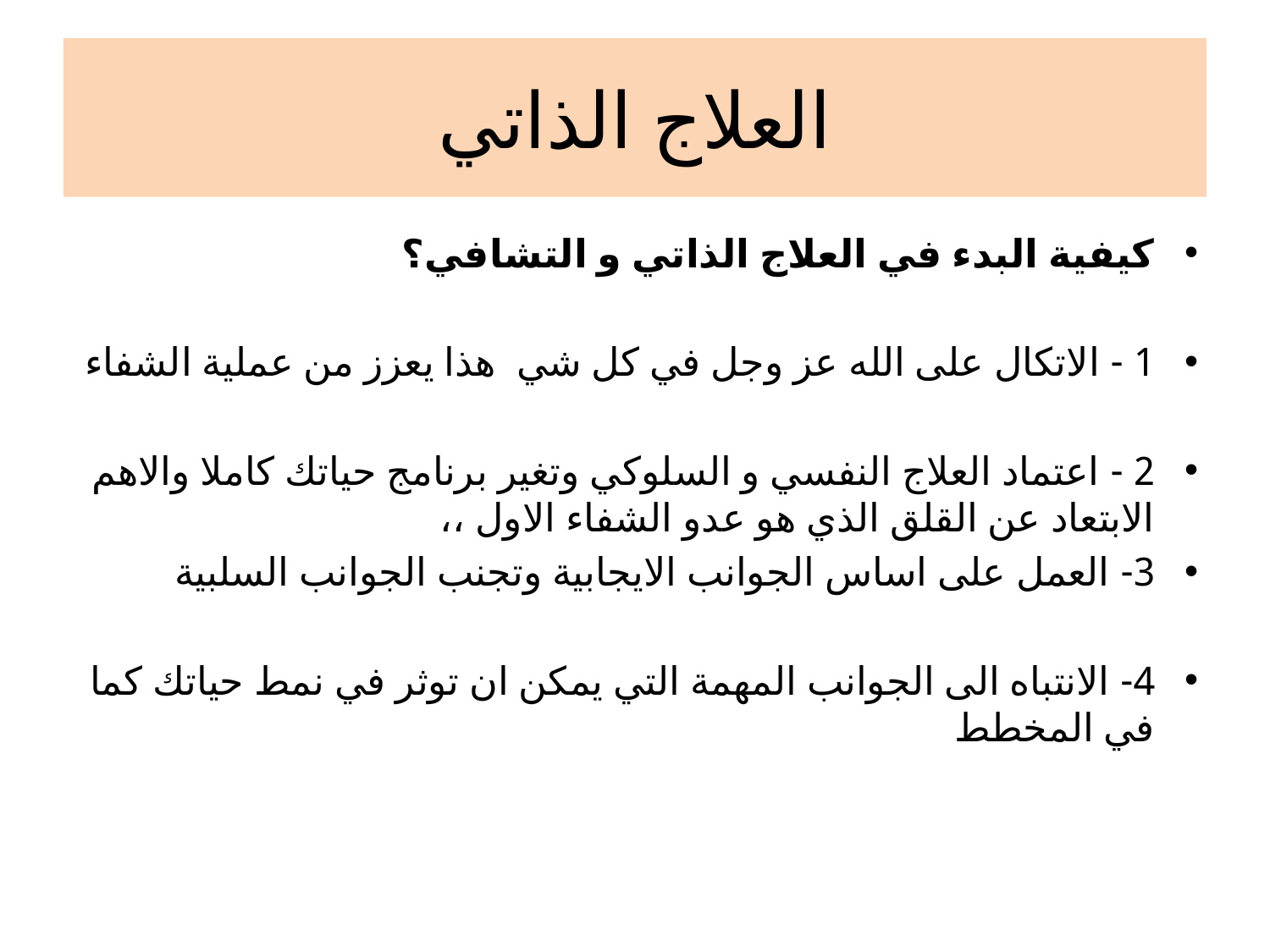

# العلاج الذاتي
كيفية البدء في العلاج الذاتي و التشافي؟

1 - الاتكال على الله عز وجل في كل شي  هذا يعزز من عملية الشفاء

2 - اعتماد العلاج النفسي و السلوكي وتغير برنامج حياتك كاملا والاهم الابتعاد عن القلق الذي هو عدو الشفاء الاول ،،
3- العمل على اساس الجوانب الايجابية وتجنب الجوانب السلبية

4- الانتباه الى الجوانب المهمة التي يمكن ان توثر في نمط حياتك كما في المخطط